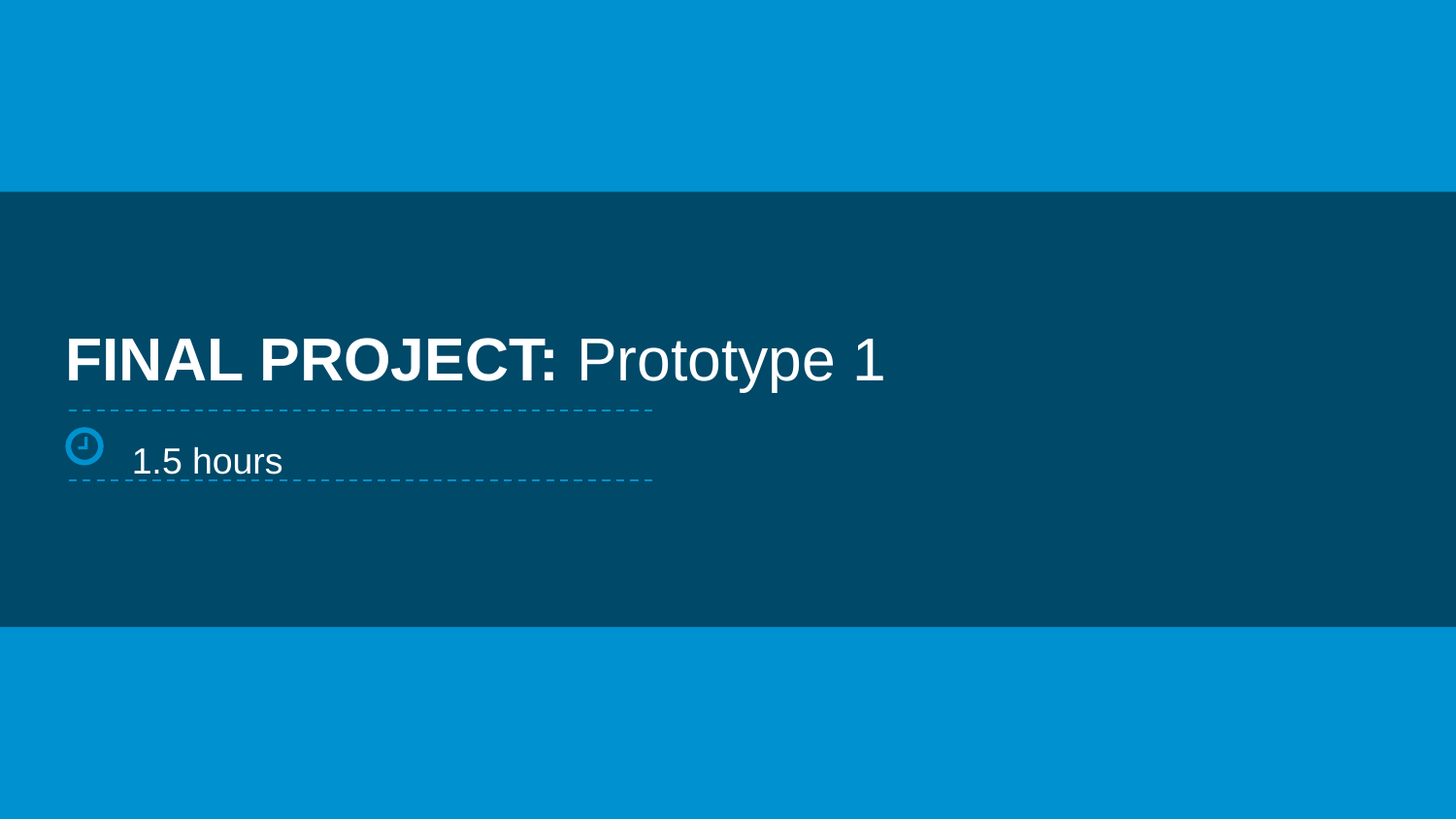

# FINAL PROJECT: Prototype 1
1.5 hours